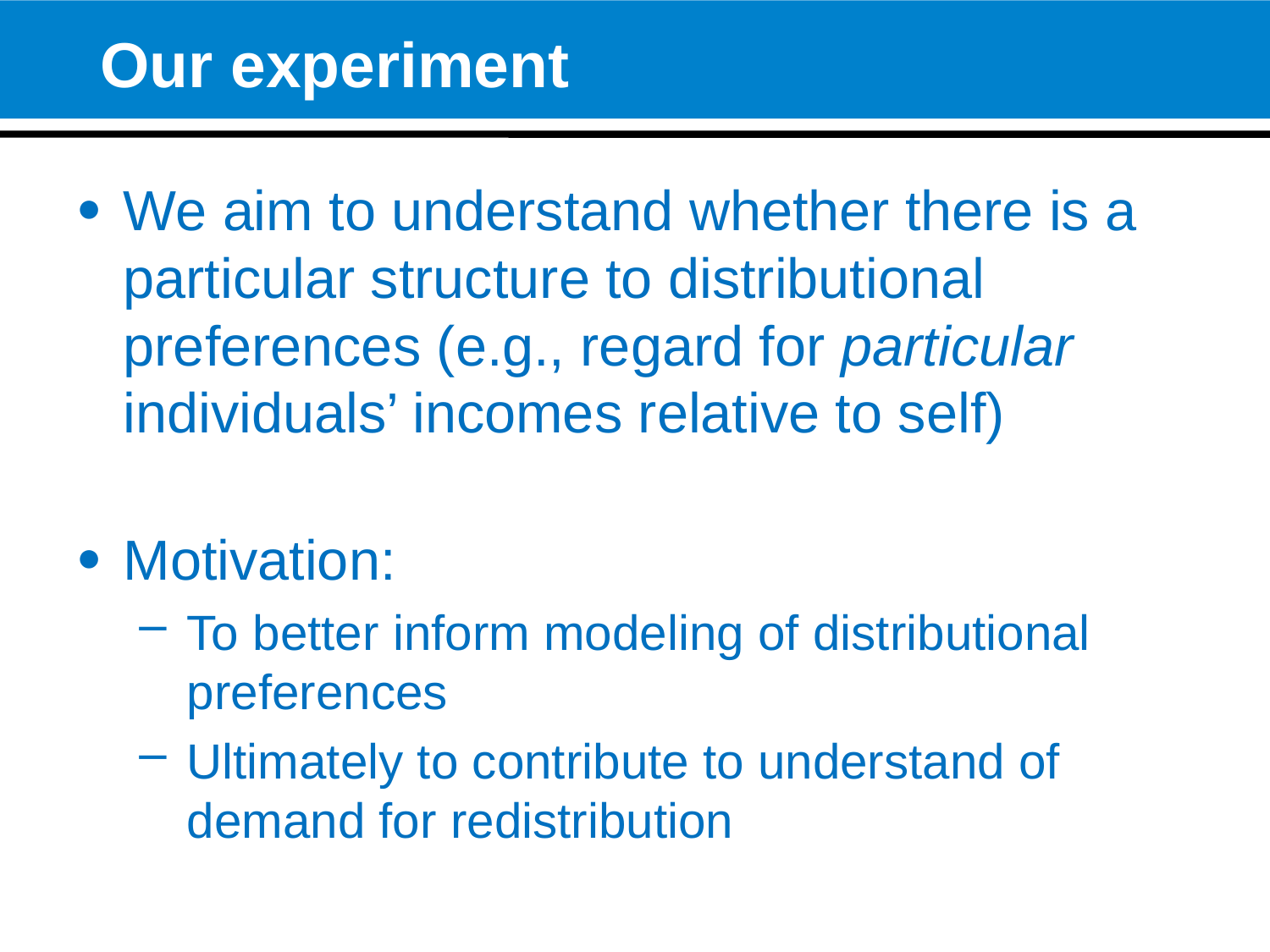

# Our experiment
We aim to understand whether there is a particular structure to distributional preferences (e.g., regard for particular individuals’ incomes relative to self)
Motivation:
To better inform modeling of distributional preferences
Ultimately to contribute to understand of demand for redistribution